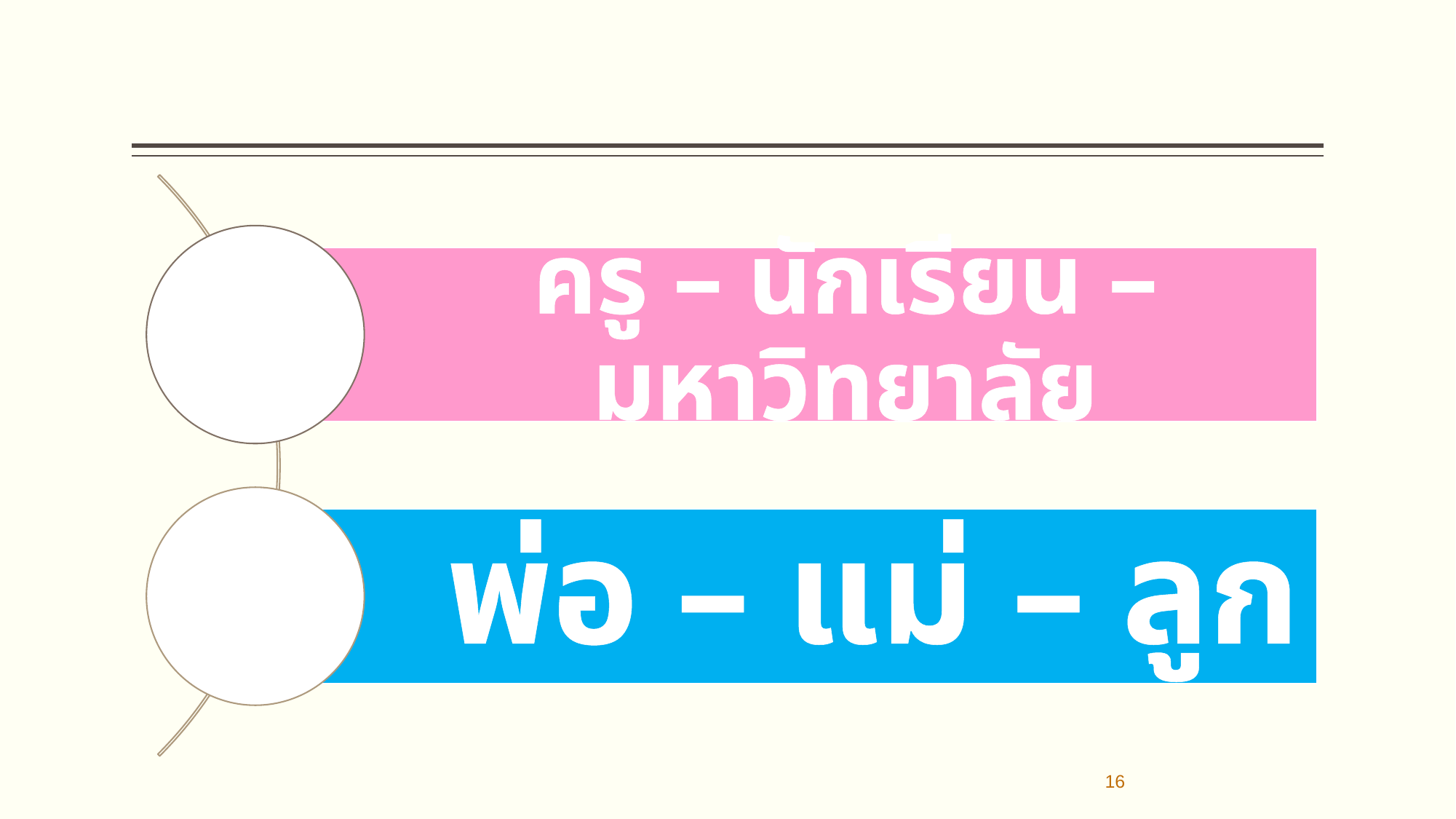

#
ครู – นักเรียน – มหาวิทยาลัย
   พ่อ – แม่ – ลูก
16